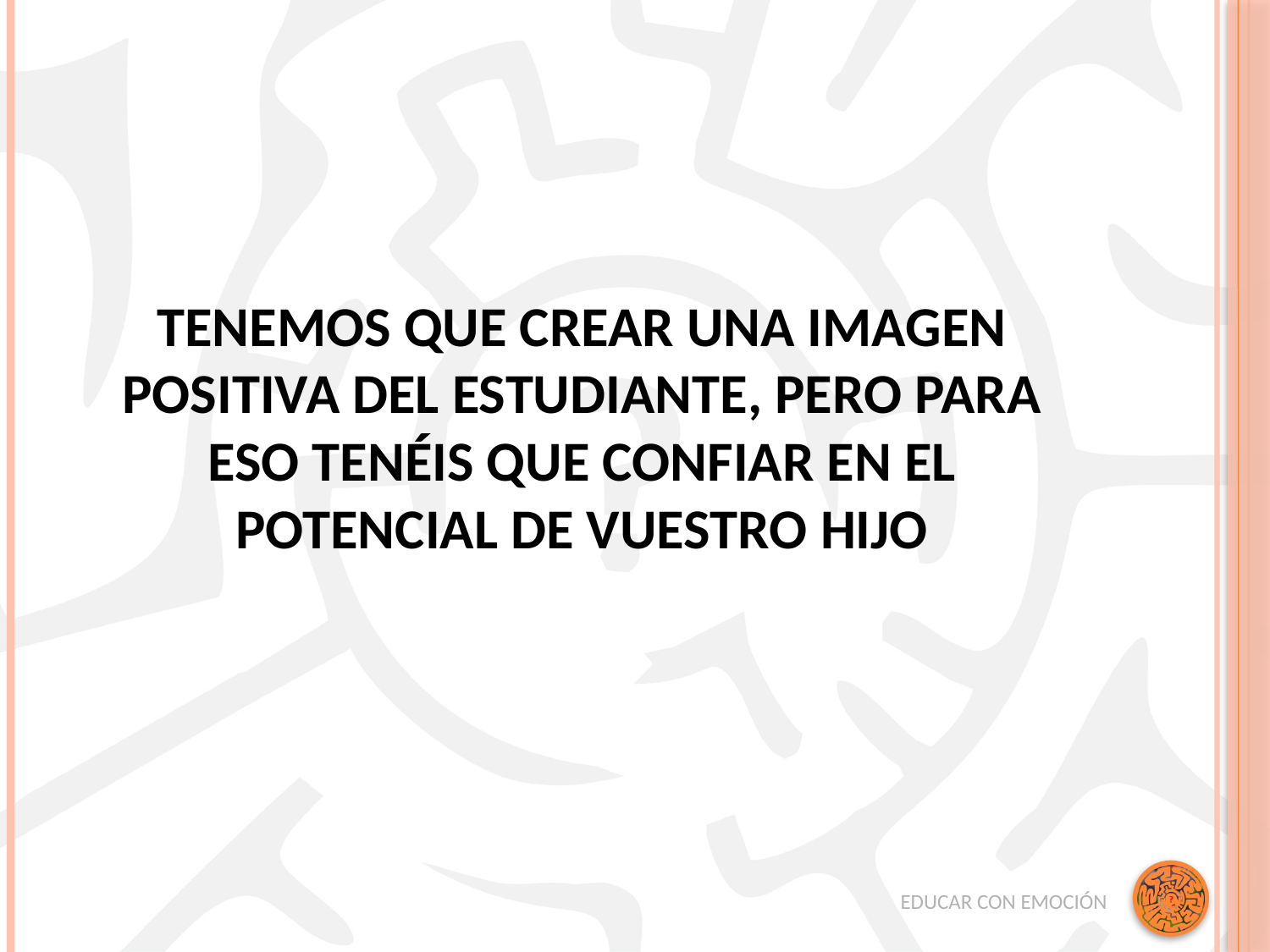

#

Tenemos que crear una imagen positiva del estudiante, pero para eso tenéis que confiar en el potencial de vuestro hijo
EDUCAR CON EMOCIÓN